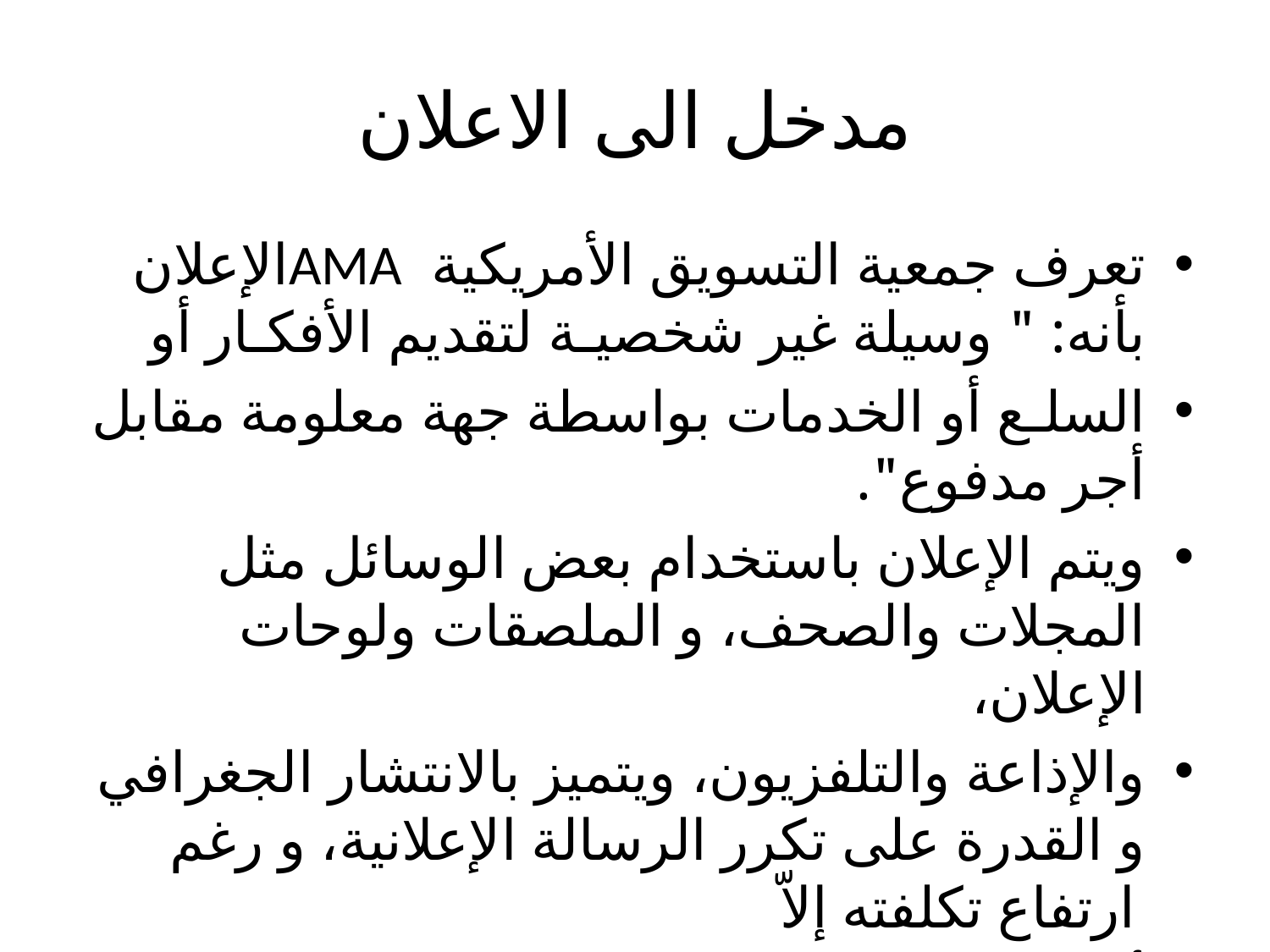

# مدخل الى الاعلان
تعرف جمعية التسويق الأمريكية  AMAالإعلان بأنه: " وسيلة غير شخصيـة لتقديم الأفكـار أو
السلـع أو الخدمات بواسطة جهة معلومة مقابل أجر مدفوع".
ويتم الإعلان باستخدام بعض الوسائل مثل المجلات والصحف، و الملصقات ولوحات الإعلان،
والإذاعة والتلفزيون، ويتميز بالانتشار الجغرافي و القدرة على تكرر الرسالة الإعلانية، و رغم ارتفاع تكلفته إلاّ
أنه واسع الاستخدام.